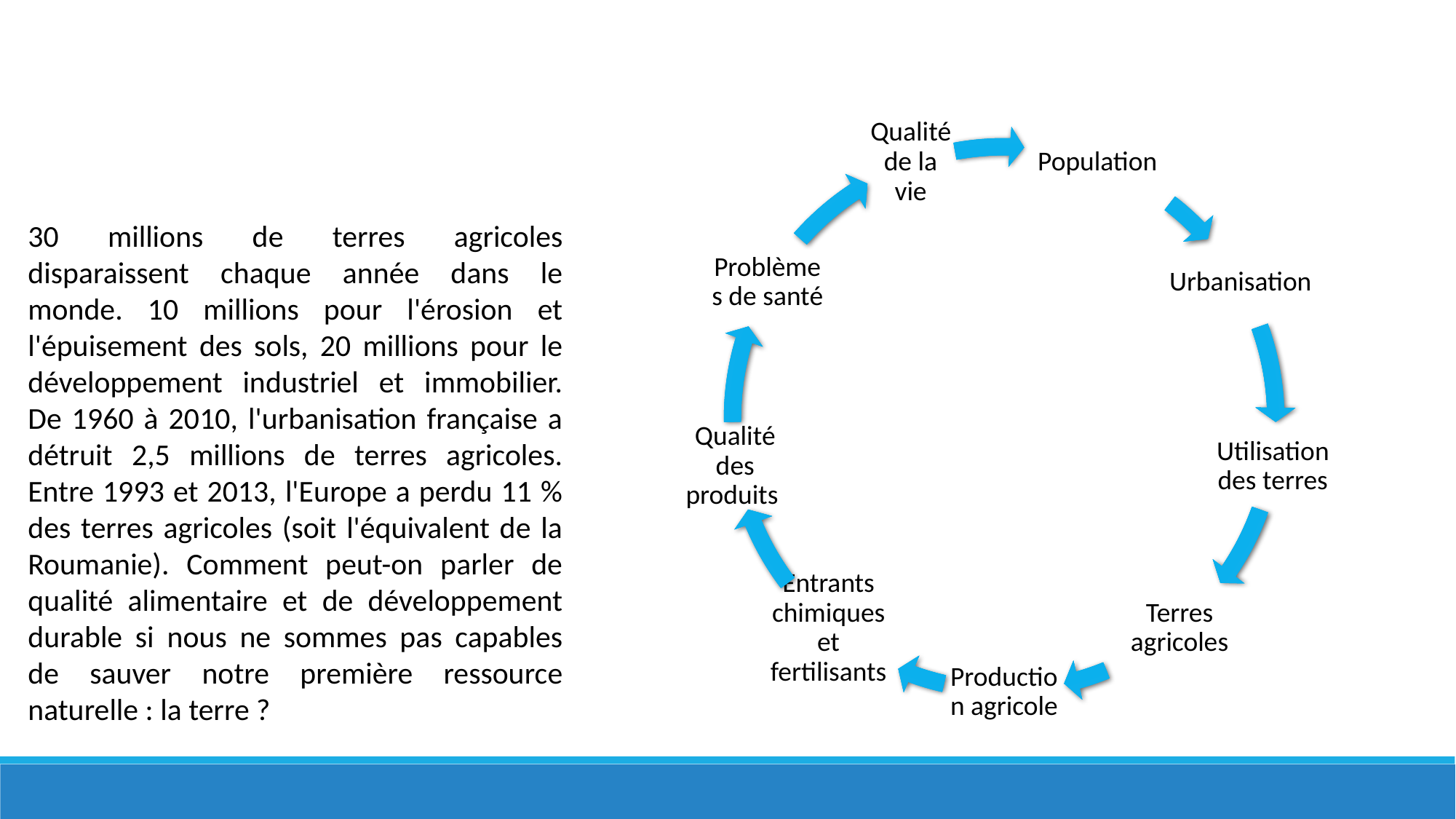

Population
Urbanisation
Utilisation des terres
Terres agricoles
Production agricole
Entrants chimiques et fertilisants
Qualité des produits
Problèmes de santé
Qualité de la vie
30 millions de terres agricoles disparaissent chaque année dans le monde. 10 millions pour l'érosion et l'épuisement des sols, 20 millions pour le développement industriel et immobilier. De 1960 à 2010, l'urbanisation française a détruit 2,5 millions de terres agricoles. Entre 1993 et 2013, l'Europe a perdu 11 % des terres agricoles (soit l'équivalent de la Roumanie). Comment peut-on parler de qualité alimentaire et de développement durable si nous ne sommes pas capables de sauver notre première ressource naturelle : la terre ?